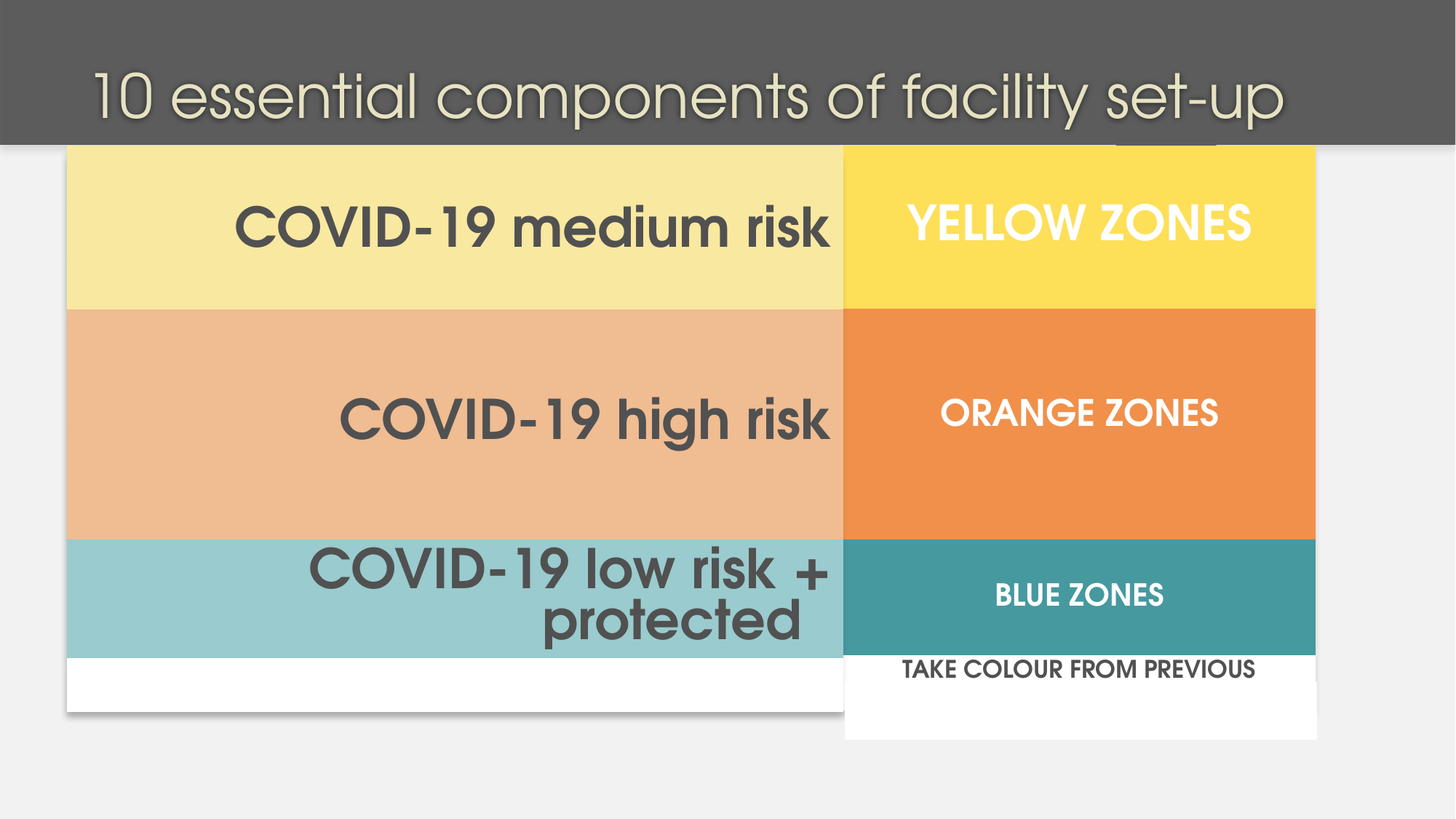

# 10 essential components of facility set-up
| Single point of entry to facility premises 1 | YELLOW ZONES |
| --- | --- |
| Patient and HCW sanitation station 2 |  |
| First Screening Station 3 |  |
| Second Screening & Management Station….. (also called Temporary Chest Clinic) 4 | ORANGE ZONES |
| HIV Testing Stations 5 |  |
| Specialized clinical service station….. for COVID-19 symptom positive patients 6 |  |
| COVID-19 and TB testing station 7 |  |
| HCW sanitation station at entry to routine services 8 | BLUE ZONES |
| Routine services inside facility….. for COVID-19 symptom negative patients 9 |  |
| Facility station transfer and exit pathways 10 | TAKE COLOUR FROM PREVIOUS STATION |
| COVID-19 medium risk |
| --- |
| COVID-19 high risk |
| COVID-19 low risk + protected |
|  |